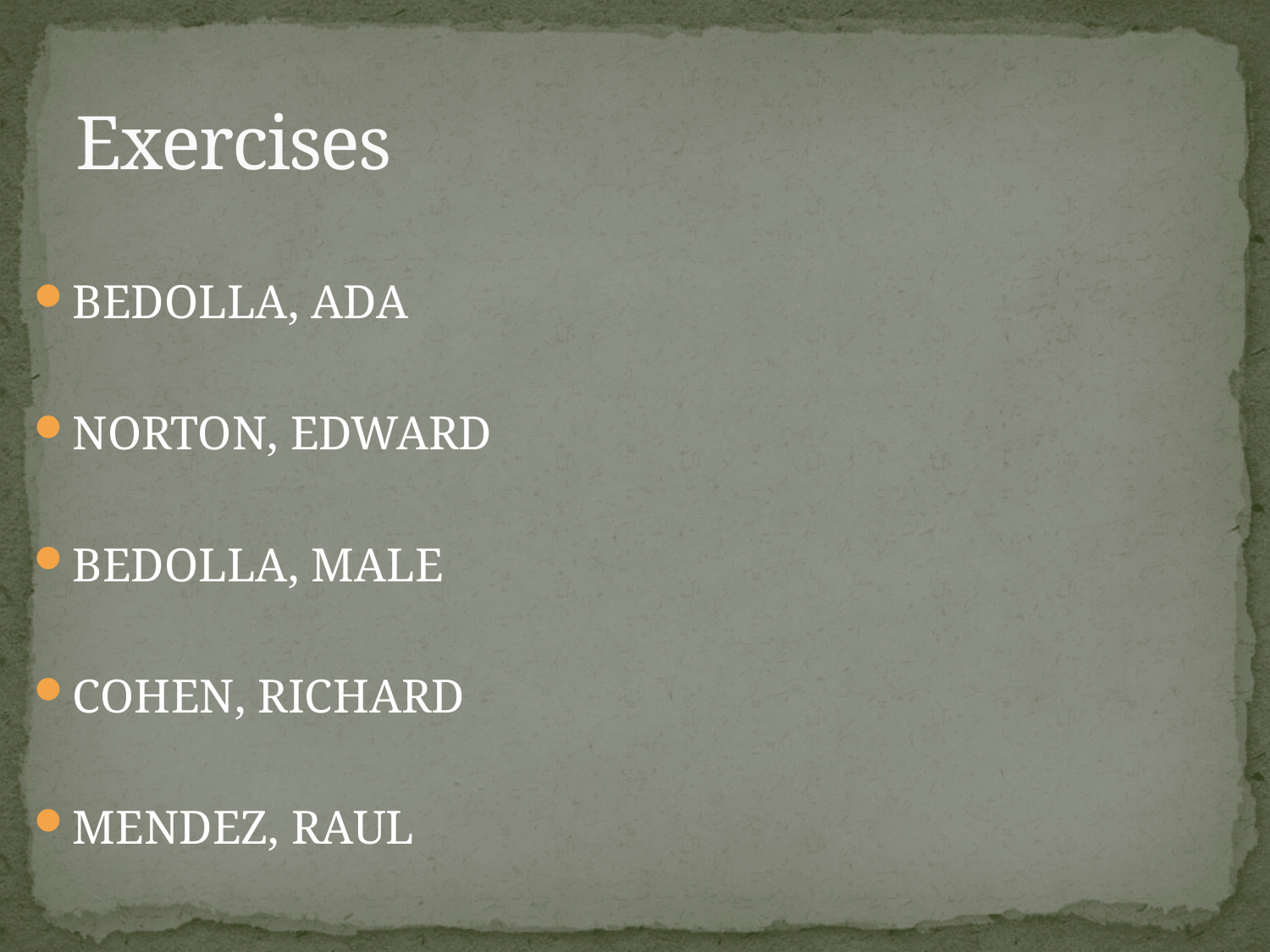

# Exercises

BEDOLLA, ADA

NORTON, EDWARD

BEDOLLA, MALE

COHEN, RICHARD

MENDEZ, RAUL